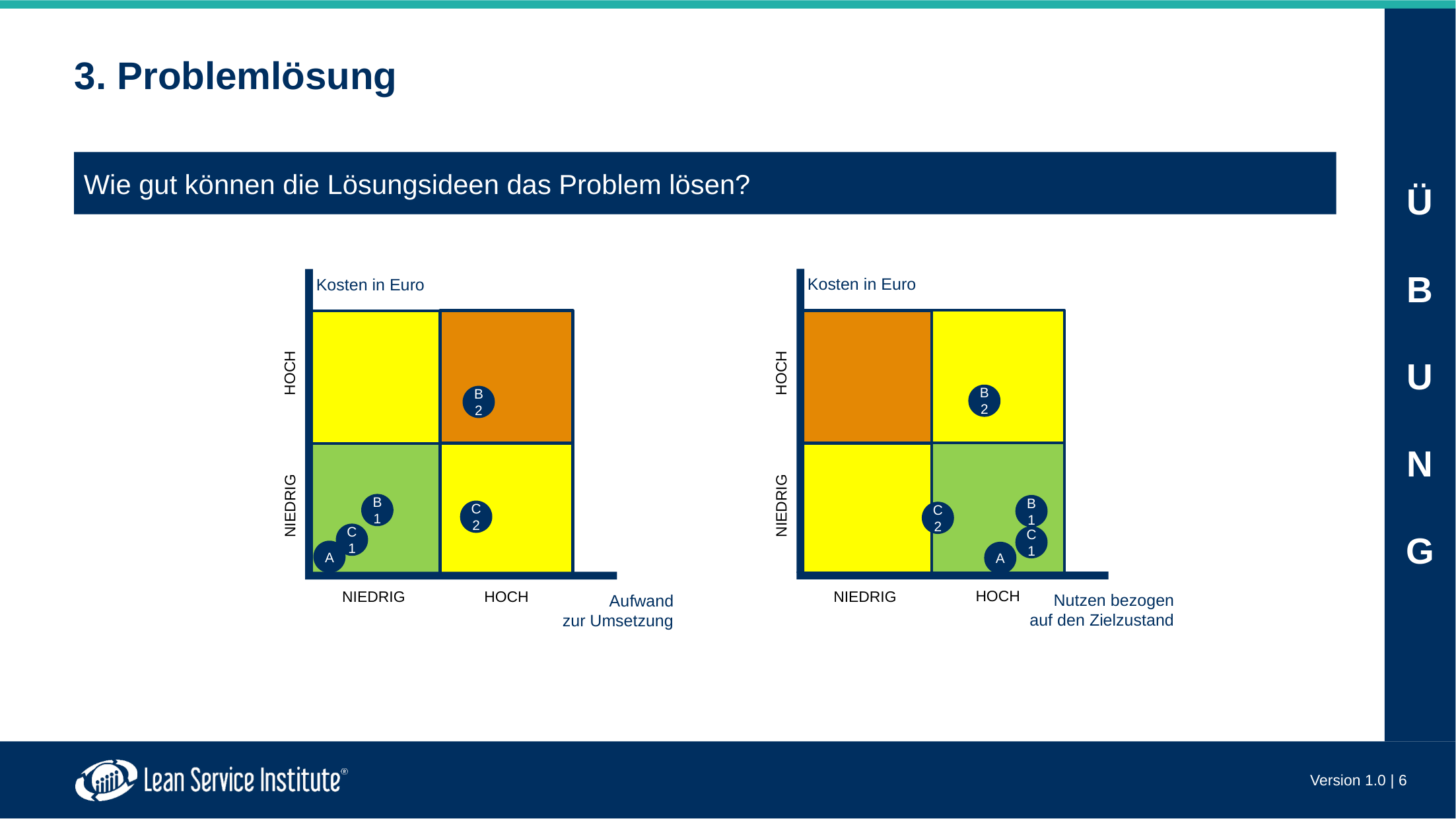

# 3. Problemlösung
Wie gut können die Lösungsideen das Problem lösen?
Kosten in Euro
Kosten in Euro

B2
B2

HOCH
NIEDRIG
HOCH
NIEDRIG

B1
B1
C2
C2
C1
C1
A
A

HOCH
NIEDRIG
HOCH
NIEDRIG
Nutzen bezogen
auf den Zielzustand
Aufwand
zur Umsetzung